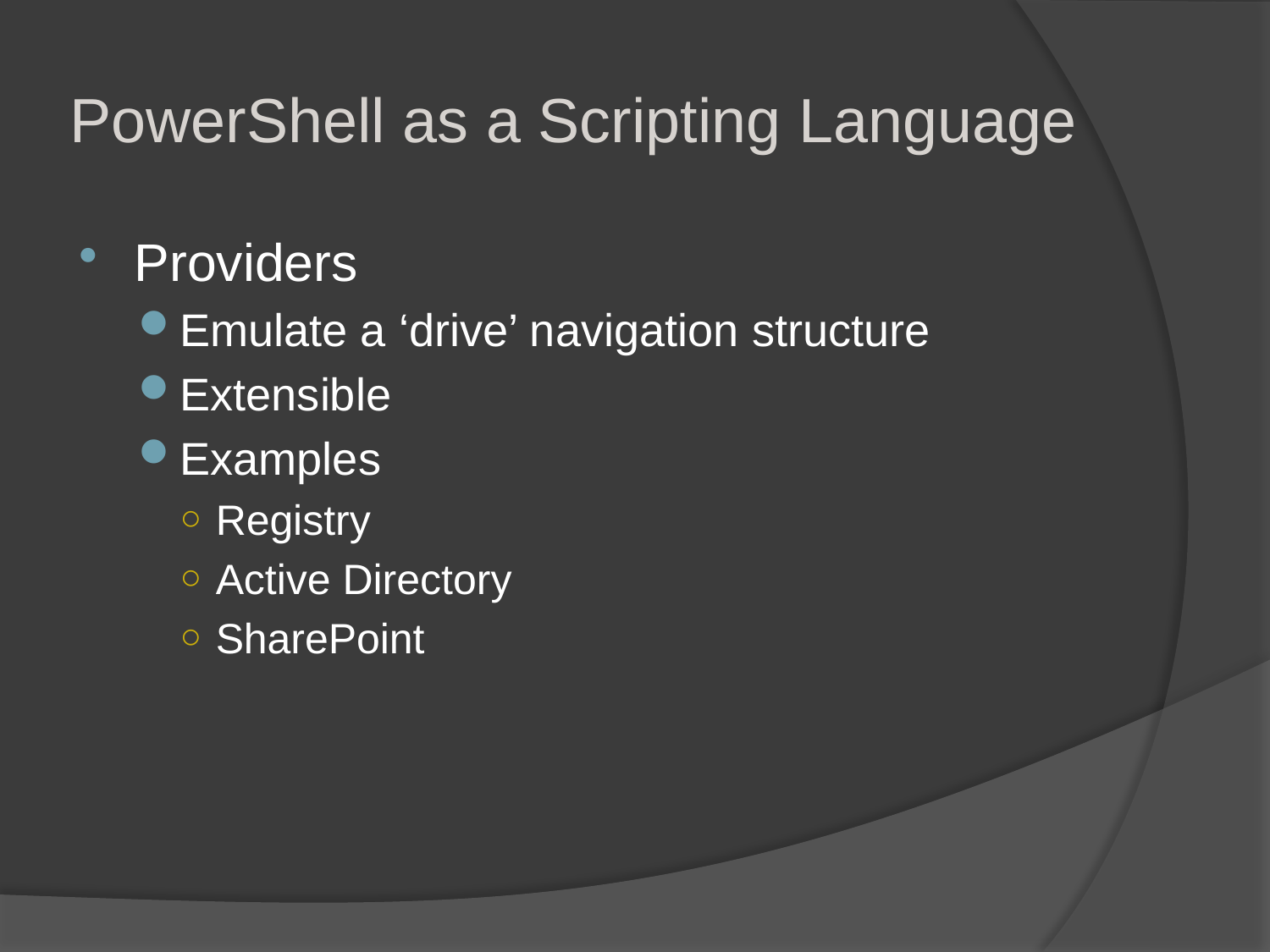

# PowerShell as a Scripting Language
Providers
Emulate a ‘drive’ navigation structure
Extensible
Examples
Registry
Active Directory
SharePoint